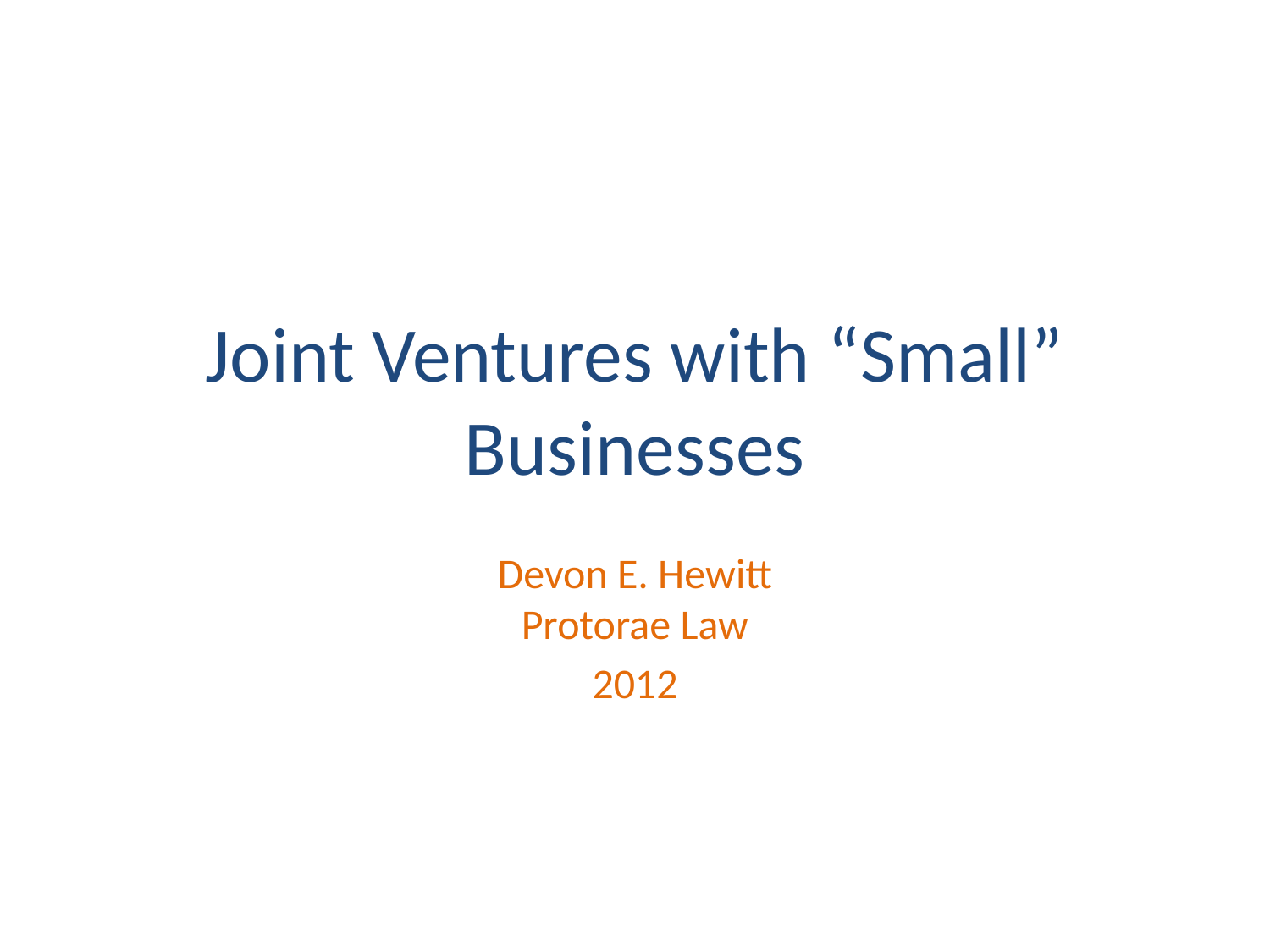

# Joint Ventures with “Small” Businesses
Devon E. Hewitt
Protorae Law
2012